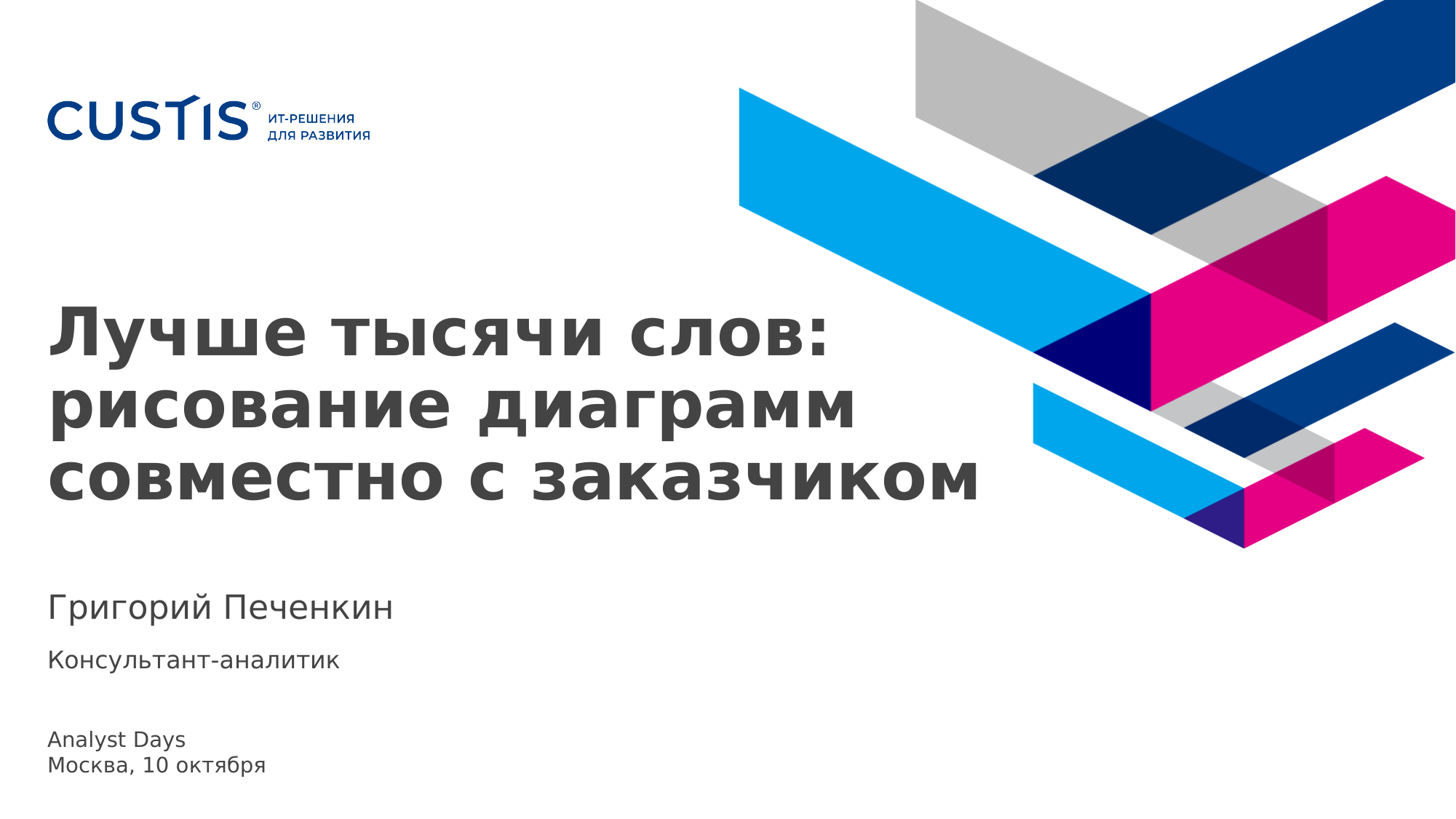

# Лучше тысячи слов: рисование диаграмм совместно с заказчиком
Григорий Печенкин
Консультант-аналитик
Analyst Days
Москва, 10 октября